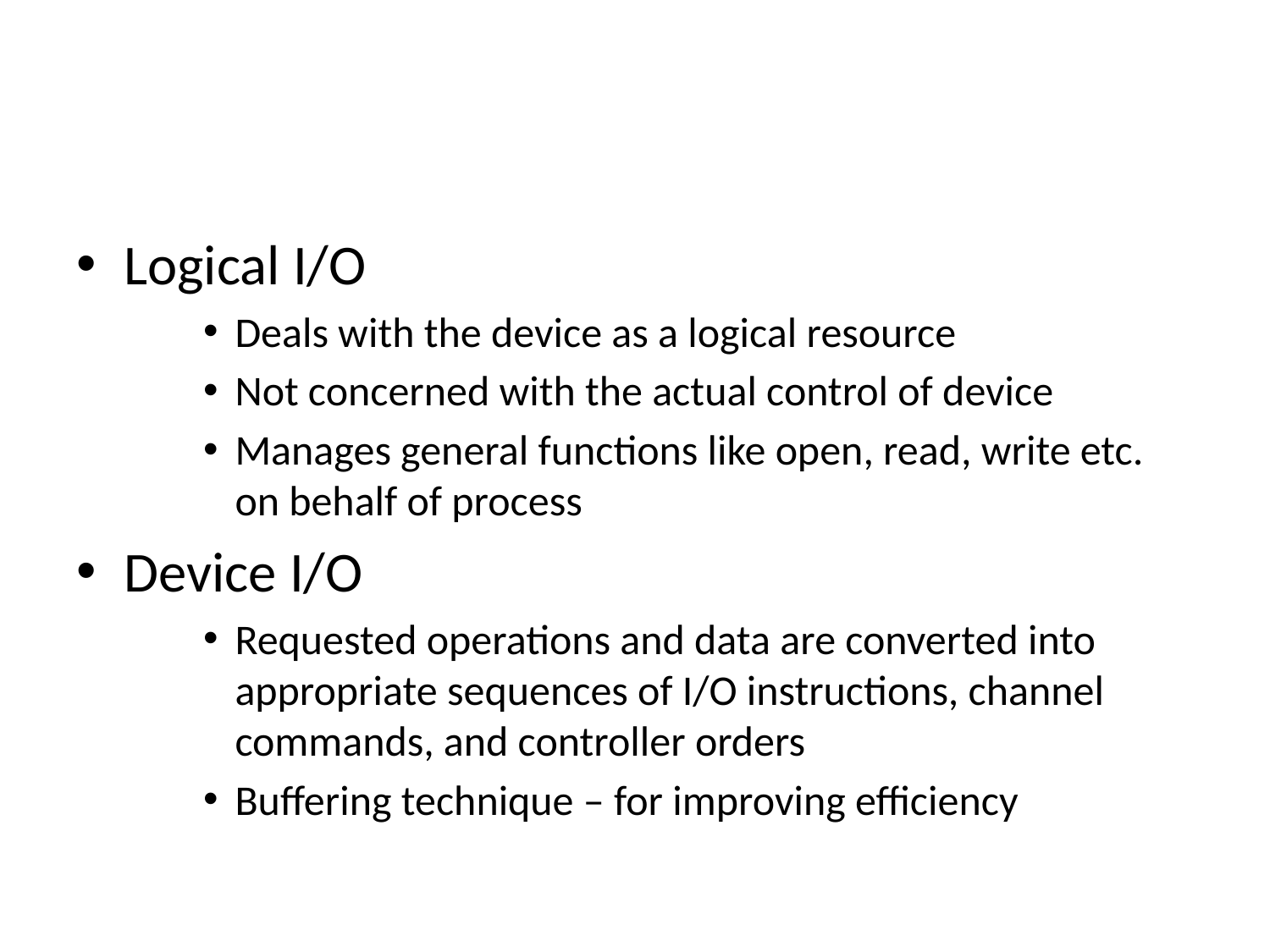

#
Logical I/O
Deals with the device as a logical resource
Not concerned with the actual control of device
Manages general functions like open, read, write etc. on behalf of process
Device I/O
Requested operations and data are converted into appropriate sequences of I/O instructions, channel commands, and controller orders
Buffering technique – for improving efficiency